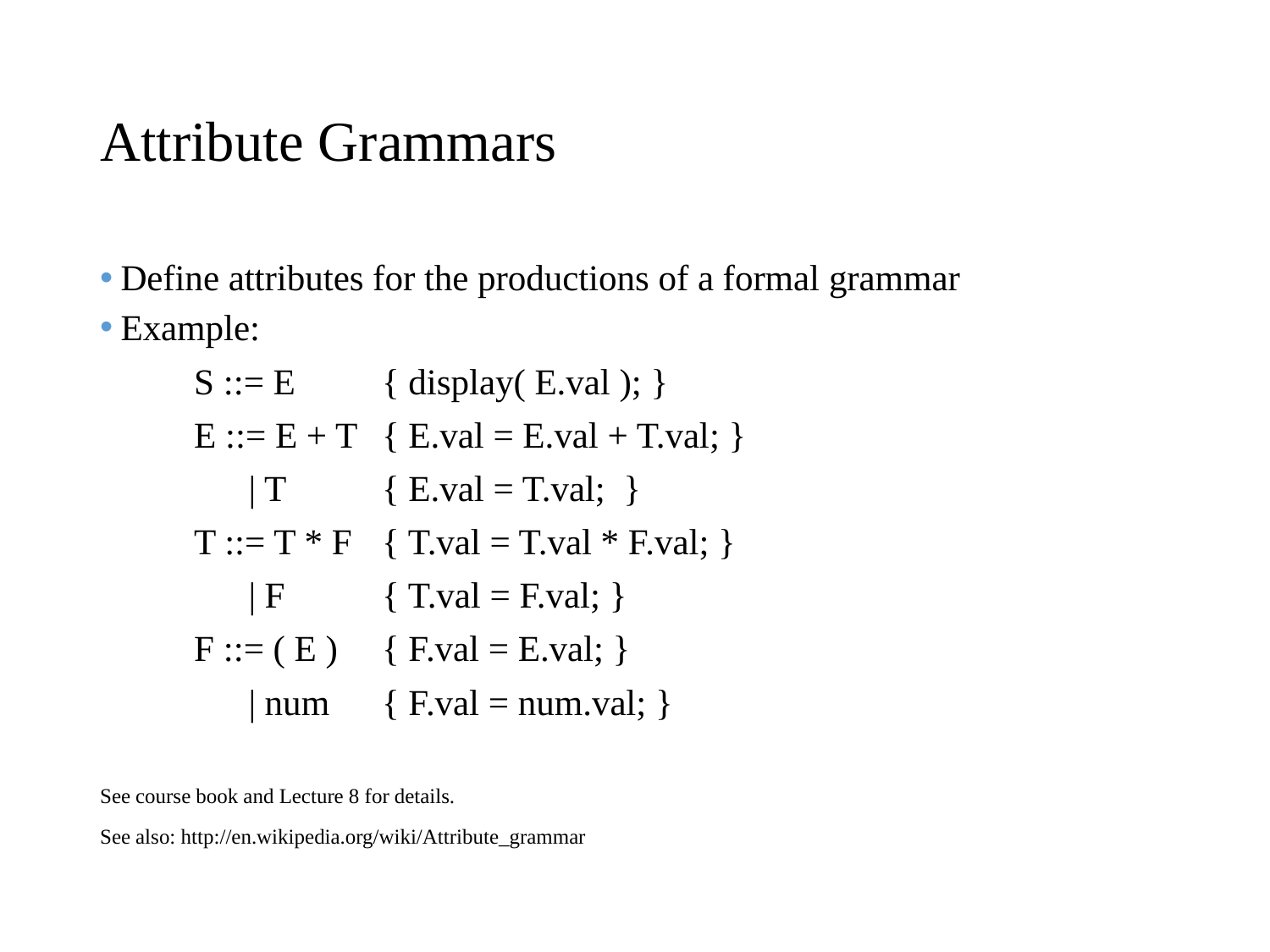

# Attribute Grammars
Define attributes for the productions of a formal grammar
Example:
	S ::= E 	{ display( E.val ); }
	E ::= E + T 	{ E.val = E.val + T.val; }
	      | T 		{ E.val = T.val;  }
	T ::= T * F 	{ T.val = T.val * F.val; }
	      | F 		{ T.val = F.val; }
	F ::= ( E )	{ F.val = E.val; }
	      | num	{ F.val = num.val; }

See course book and Lecture 8 for details.
See also: http://en.wikipedia.org/wiki/Attribute_grammar